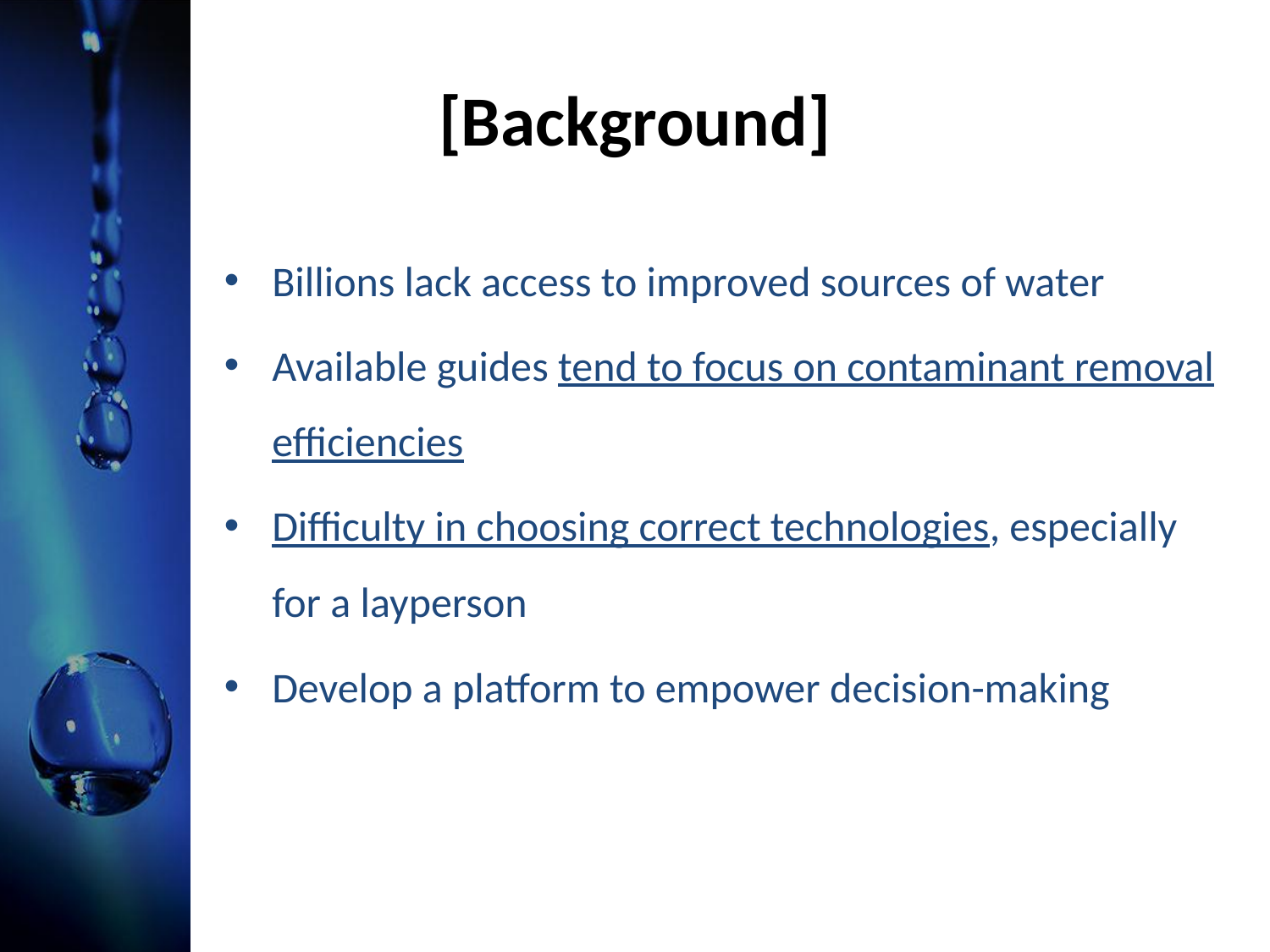

# [Background]
Billions lack access to improved sources of water
Available guides tend to focus on contaminant removal efficiencies
Difficulty in choosing correct technologies, especially for a layperson
Develop a platform to empower decision-making